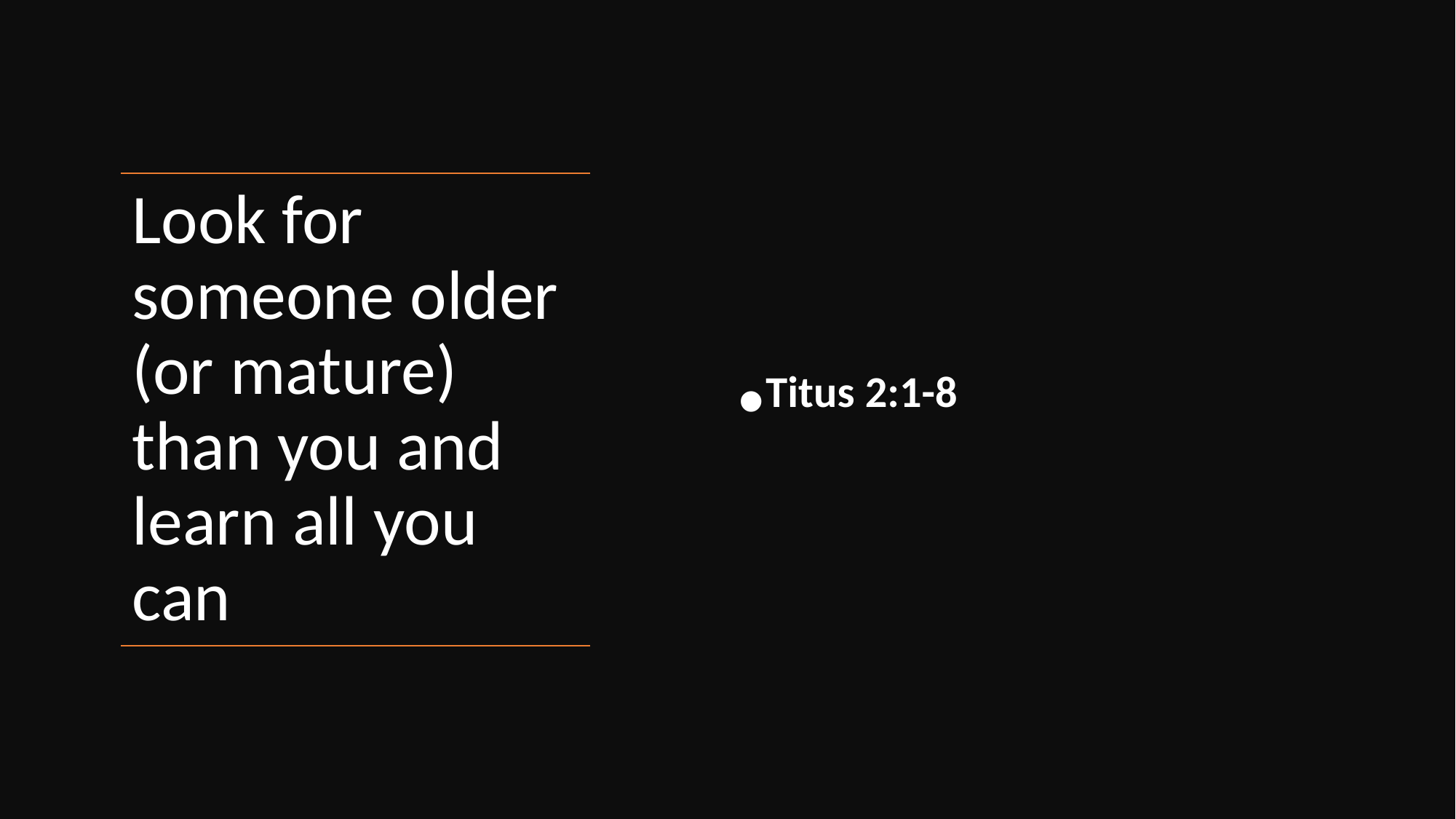

Titus 2:1-8
# Look for someone older (or mature) than you and learn all you can